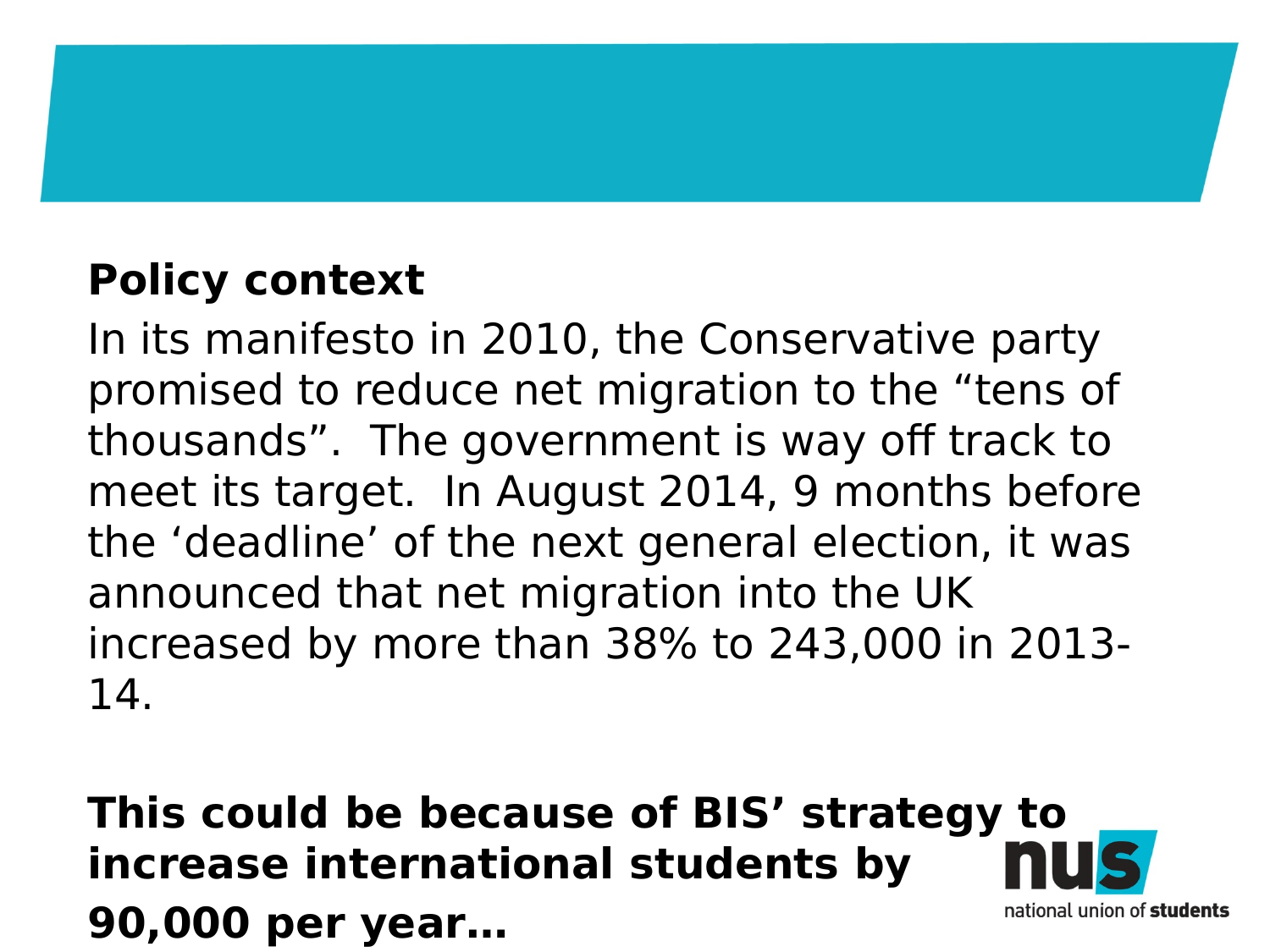

#
Policy context
In its manifesto in 2010, the Conservative party promised to reduce net migration to the “tens of thousands”.  The government is way off track to meet its target.  In August 2014, 9 months before the ‘deadline’ of the next general election, it was announced that net migration into the UK increased by more than 38% to 243,000 in 2013-14.

This could be because of BIS’ strategy to increase international students by
90,000 per year…